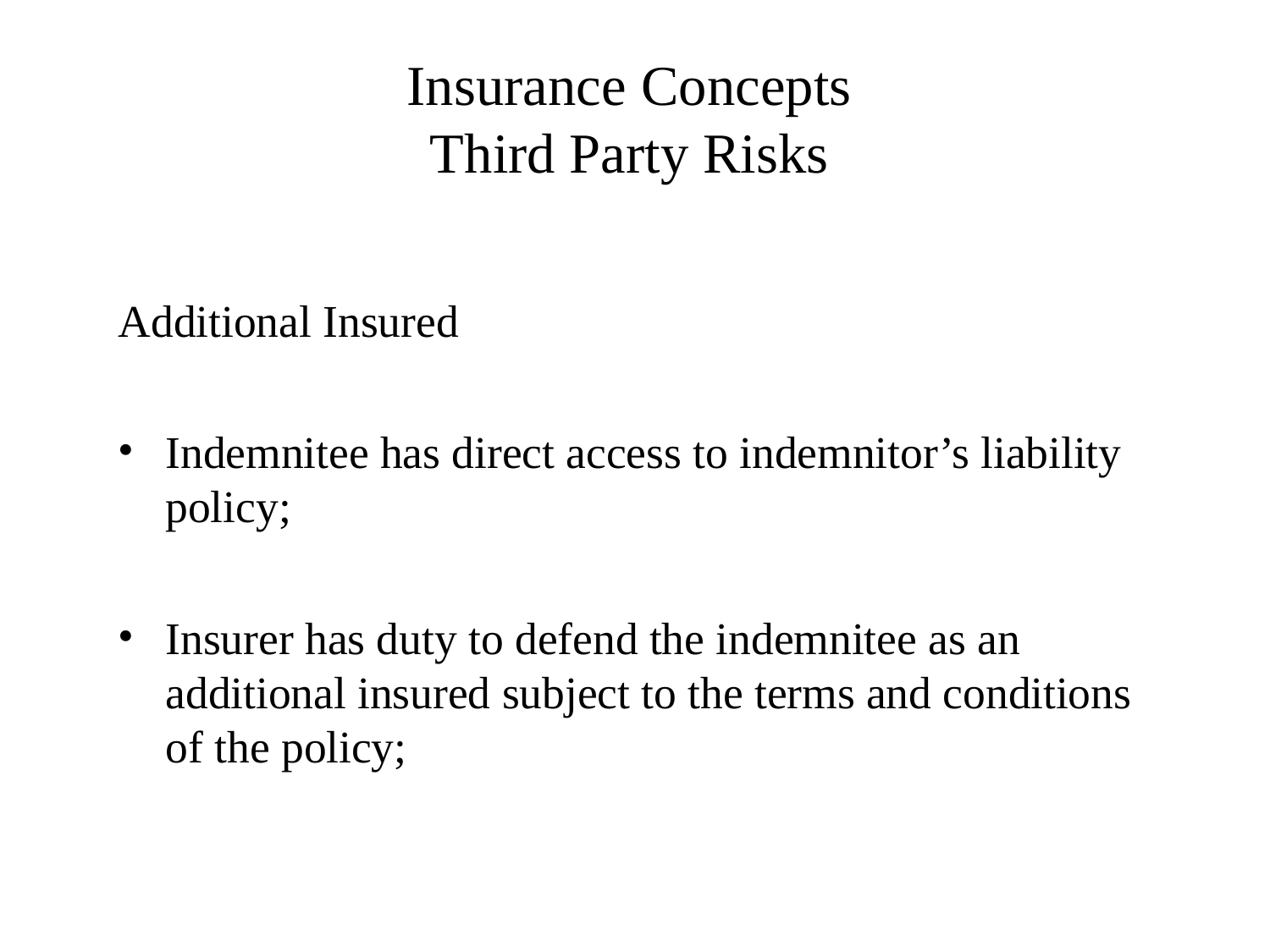

# Insurance Concepts Third Party Risks

Additional Insured

Indemnitee has direct access to indemnitor’s liability policy;

Insurer has duty to defend the indemnitee as an additional insured subject to the terms and conditions of the policy;